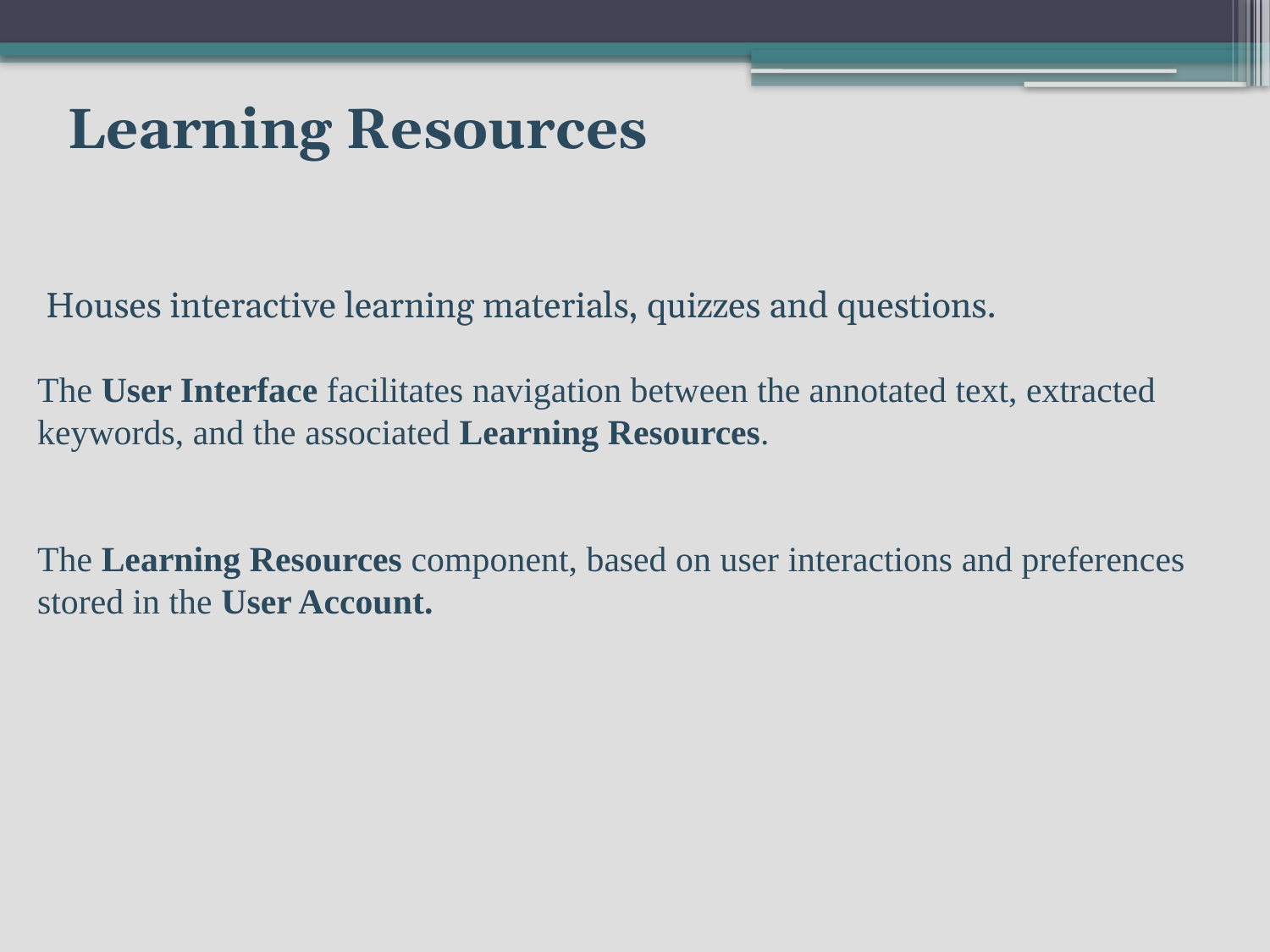

Learning Resources

 Houses interactive learning materials, quizzes and questions.

The User Interface facilitates navigation between the annotated text, extracted keywords, and the associated Learning Resources.

The Learning Resources component, based on user interactions and preferences stored in the User Account.